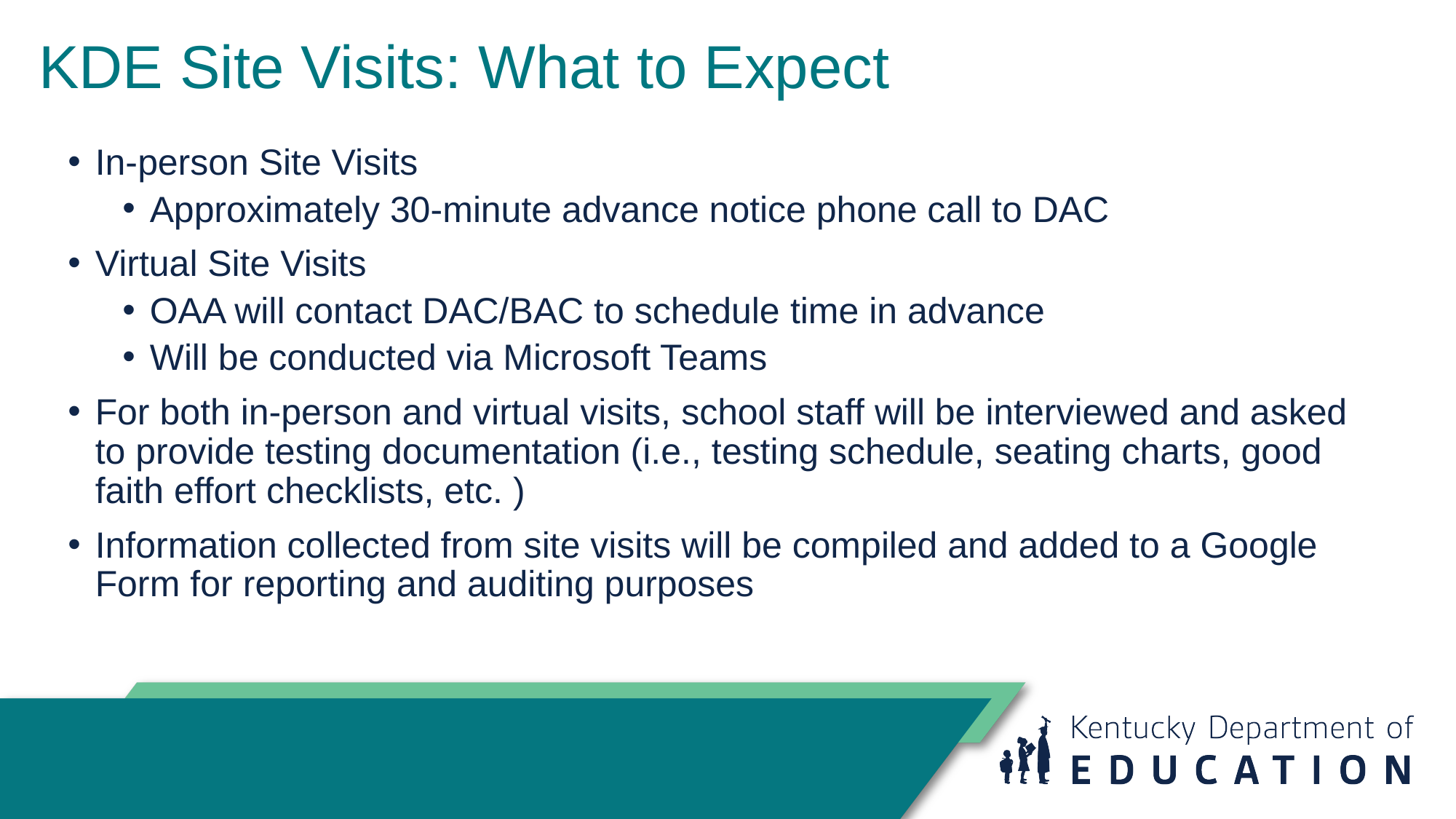

# KDE Site Visits: What to Expect
In-person Site Visits
Approximately 30-minute advance notice phone call to DAC
Virtual Site Visits
OAA will contact DAC/BAC to schedule time in advance
Will be conducted via Microsoft Teams
For both in-person and virtual visits, school staff will be interviewed and asked to provide testing documentation (i.e., testing schedule, seating charts, good faith effort checklists, etc. )
Information collected from site visits will be compiled and added to a Google Form for reporting and auditing purposes